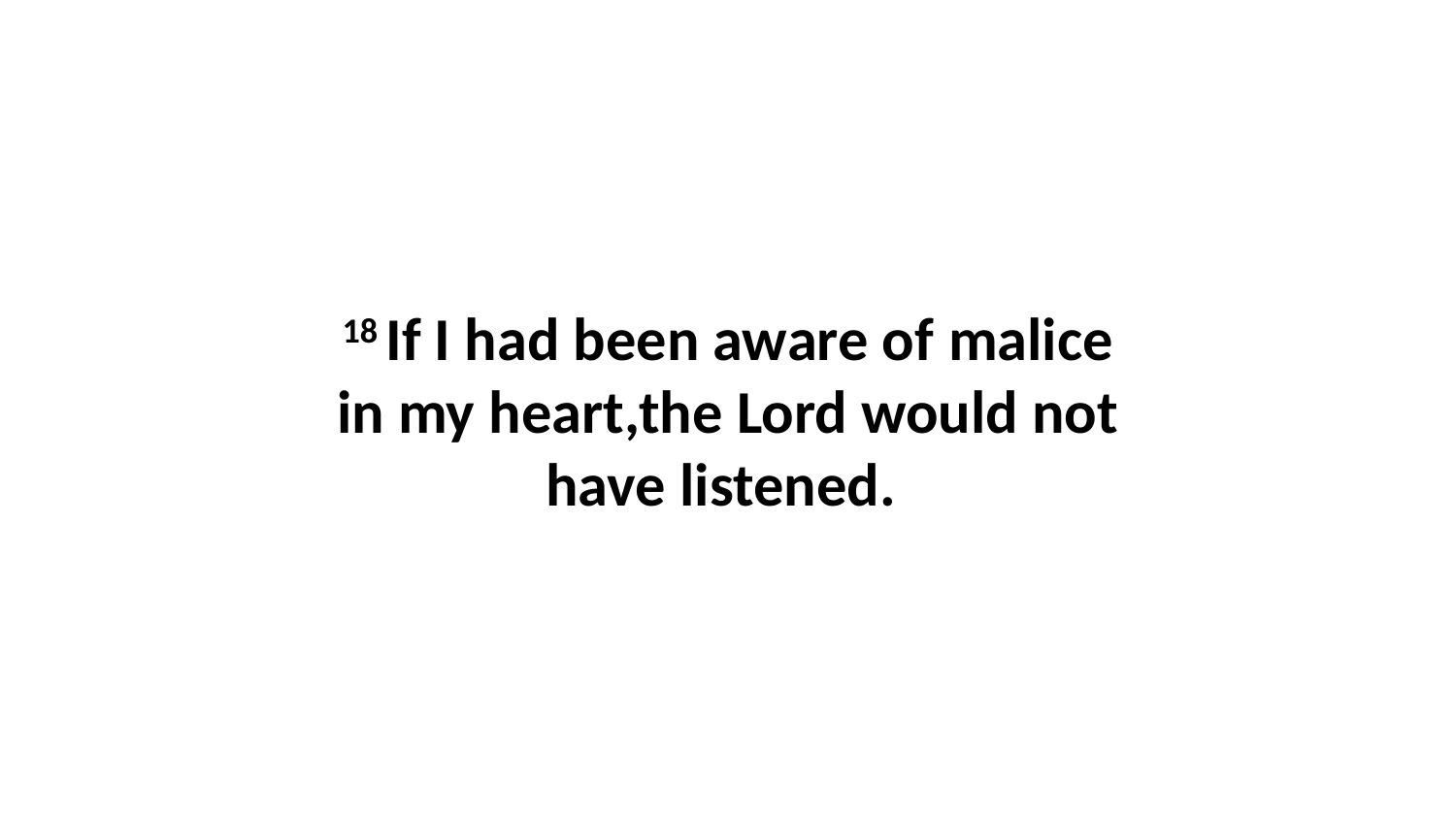

18 If I had been aware of malice in my heart,the Lord would not have listened.